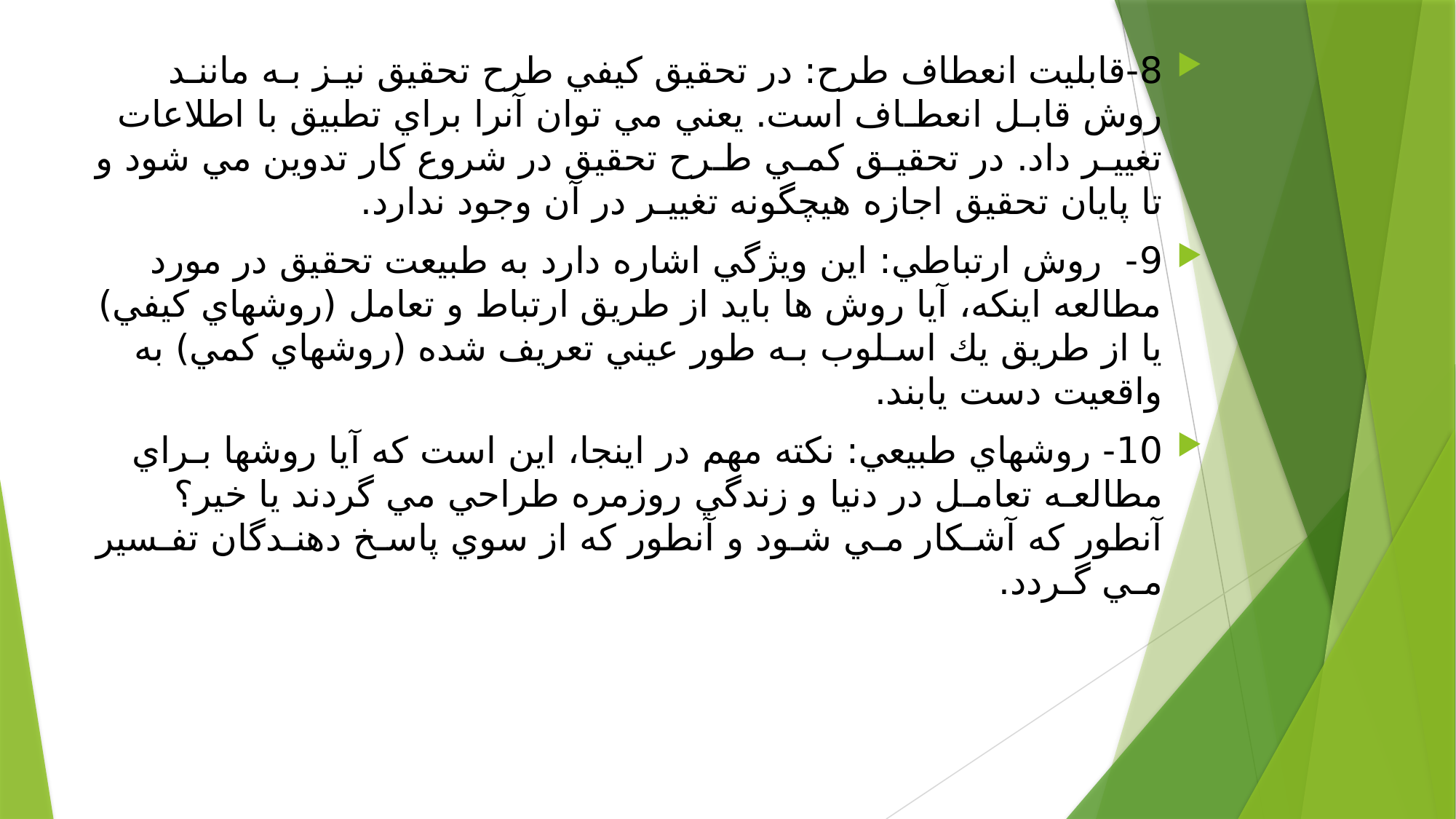

8-قابليت انعطاف طرح: در تحقيق كيفي طرح تحقيق نيـز بـه ماننـد روش قابـل انعطـاف است. يعني مي توان آنرا براي تطبيق با اطلاعات تغييـر داد. در تحقيـق كمـي طـرح تحقيق در شروع كار تدوین مي شود و تا پايان تحقيق اجازه هيچگونه تغييـر در آن وجود ندارد.
9-  روش ارتباطي: اين ويژگي اشاره دارد به طبيعت تحقيق در مورد مطالعه اينكه، آيا روش ها بايد از طريق ارتباط و تعامل (روشهاي كيفي) يا از طريق يك اسـلوب بـه طور عيني تعريف شده (روشهاي كمي) به واقعيت دست يابند.
10- روشهاي طبيعي: نكته مهم در اينجا، اين است كه آيا روشها بـراي مطالعـه تعامـل در دنيا و زندگي روزمره طراحي مي گردند يا خير؟ آنطور كه آشـكار مـي شـود و آنطور كه از سوي پاسـخ دهنـدگان تفـسير مـي گـردد.